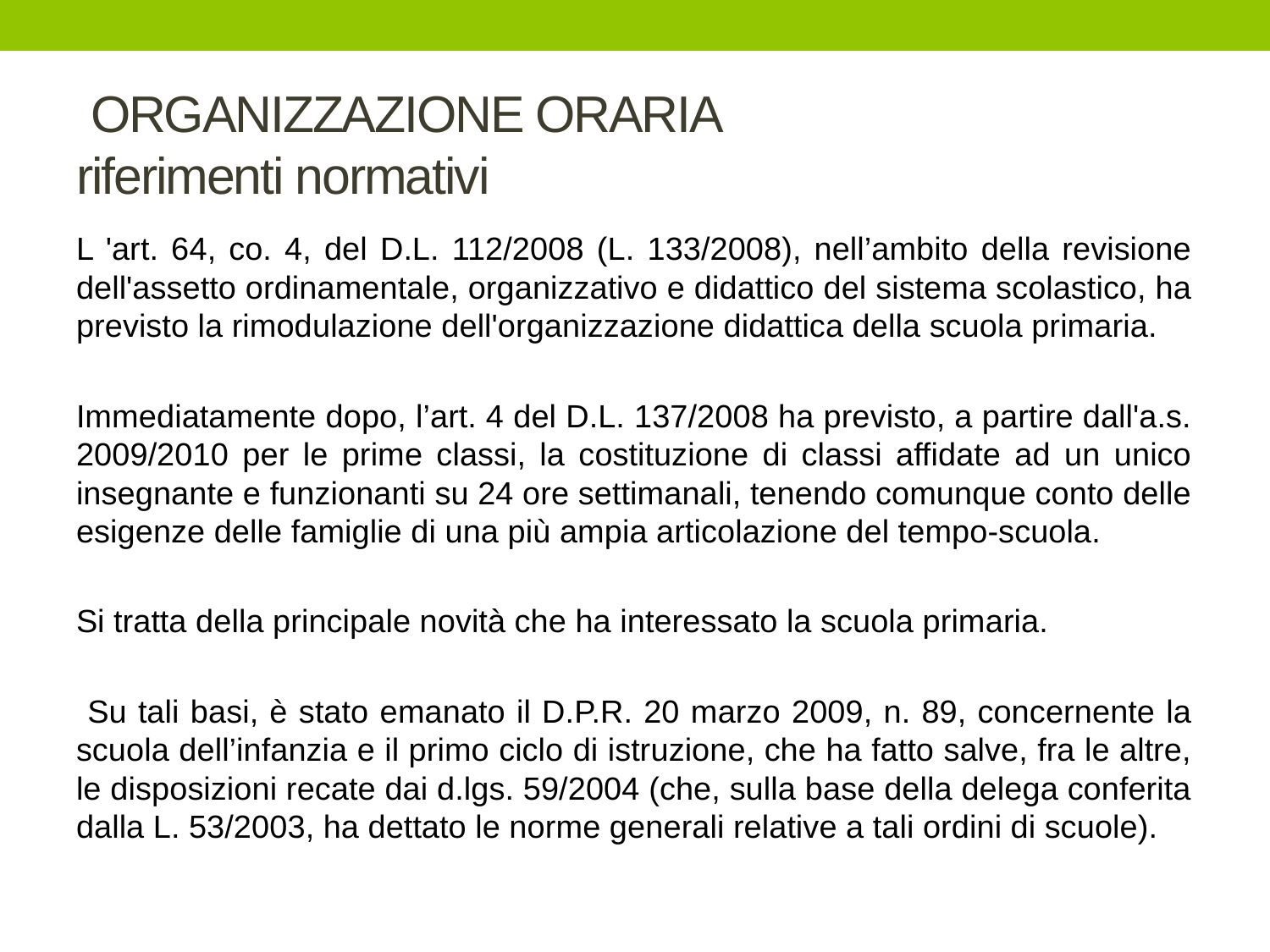

# ORGANIZZAZIONE ORARIA riferimenti normativi
L 'art. 64, co. 4, del D.L. 112/2008 (L. 133/2008), nell’ambito della revisione dell'assetto ordinamentale, organizzativo e didattico del sistema scolastico, ha previsto la rimodulazione dell'organizzazione didattica della scuola primaria.

Immediatamente dopo, l’art. 4 del D.L. 137/2008 ha previsto, a partire dall'a.s. 2009/2010 per le prime classi, la costituzione di classi affidate ad un unico insegnante e funzionanti su 24 ore settimanali, tenendo comunque conto delle esigenze delle famiglie di una più ampia articolazione del tempo-scuola.

Si tratta della principale novità che ha interessato la scuola primaria.

 Su tali basi, è stato emanato il D.P.R. 20 marzo 2009, n. 89, concernente la scuola dell’infanzia e il primo ciclo di istruzione, che ha fatto salve, fra le altre, le disposizioni recate dai d.lgs. 59/2004 (che, sulla base della delega conferita dalla L. 53/2003, ha dettato le norme generali relative a tali ordini di scuole).